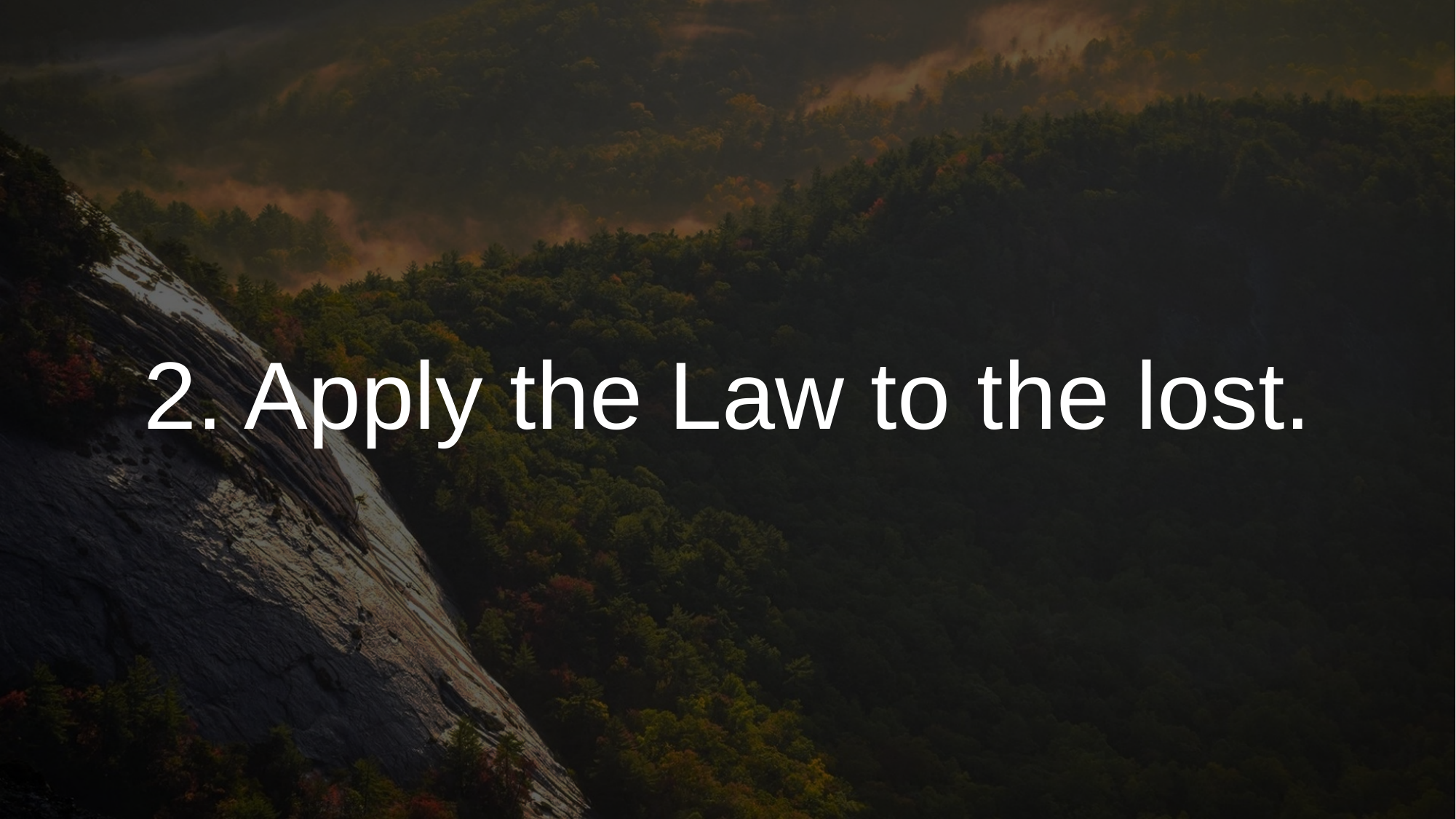

# 2. Apply the Law to the lost.